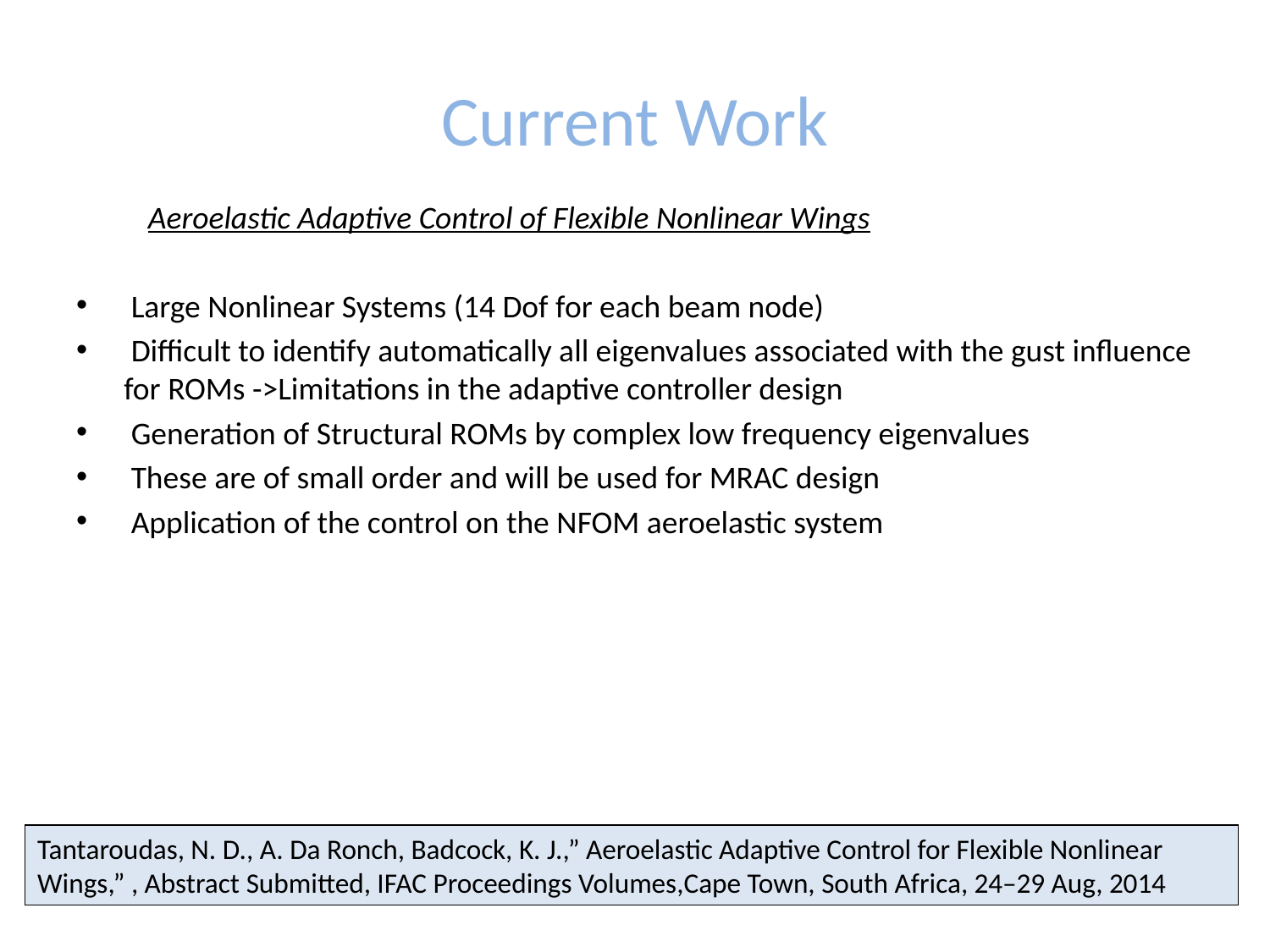

# Current Work
          Aeroelastic Adaptive Control of Flexible Nonlinear Wings

 Large Nonlinear Systems (14 Dof for each beam node)
 Difficult to identify automatically all eigenvalues associated with the gust influence for ROMs ->Limitations in the adaptive controller design
 Generation of Structural ROMs by complex low frequency eigenvalues
 These are of small order and will be used for MRAC design
 Application of the control on the NFOM aeroelastic system

Tantaroudas, N. D., A. Da Ronch, Badcock, K. J.,” Aeroelastic Adaptive Control for Flexible Nonlinear Wings,” , Abstract Submitted, IFAC Proceedings Volumes,Cape Town, South Africa, 24–29 Aug, 2014